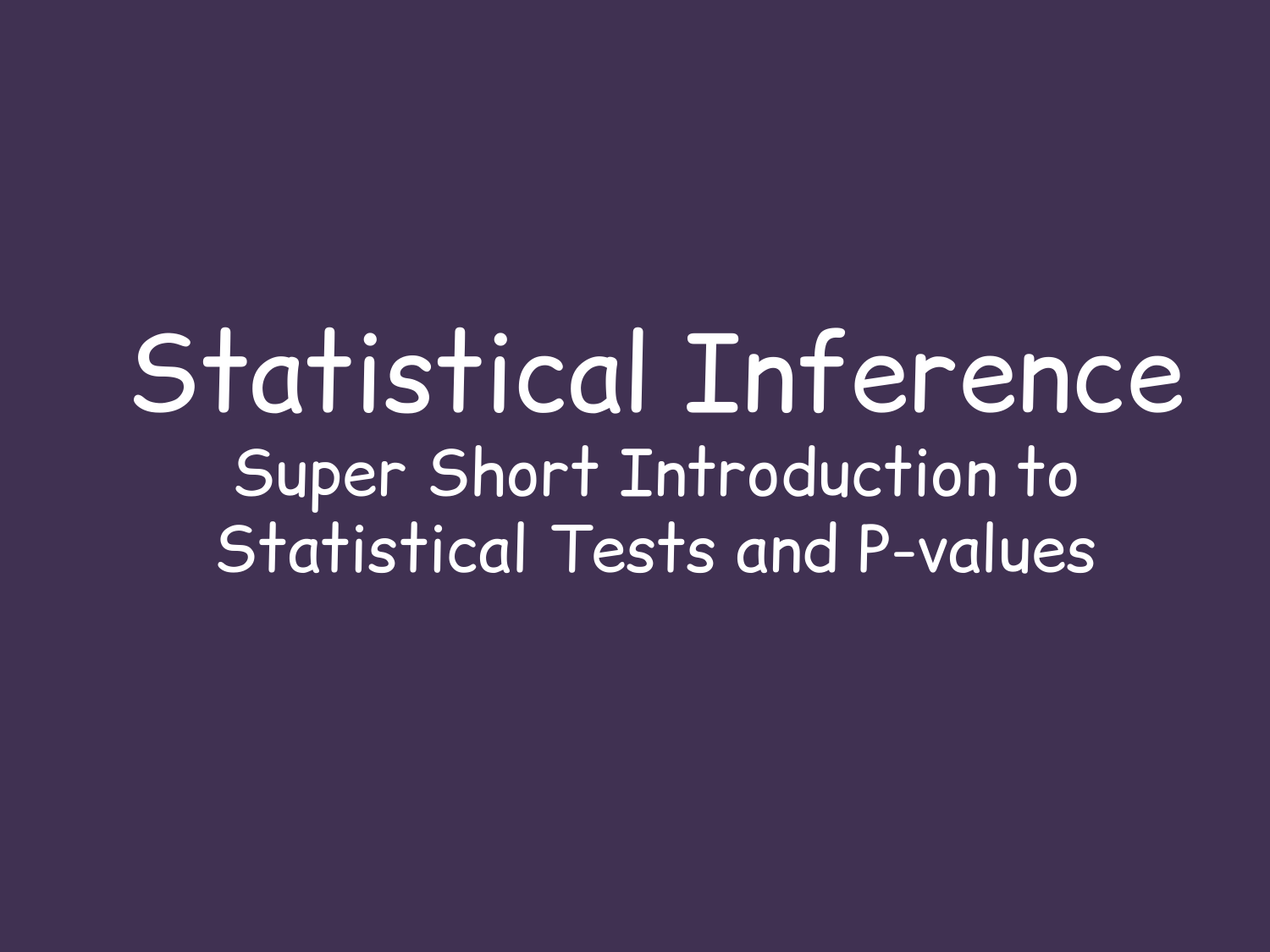

# Statistical Inference Super Short Introduction to Statistical Tests and P-values